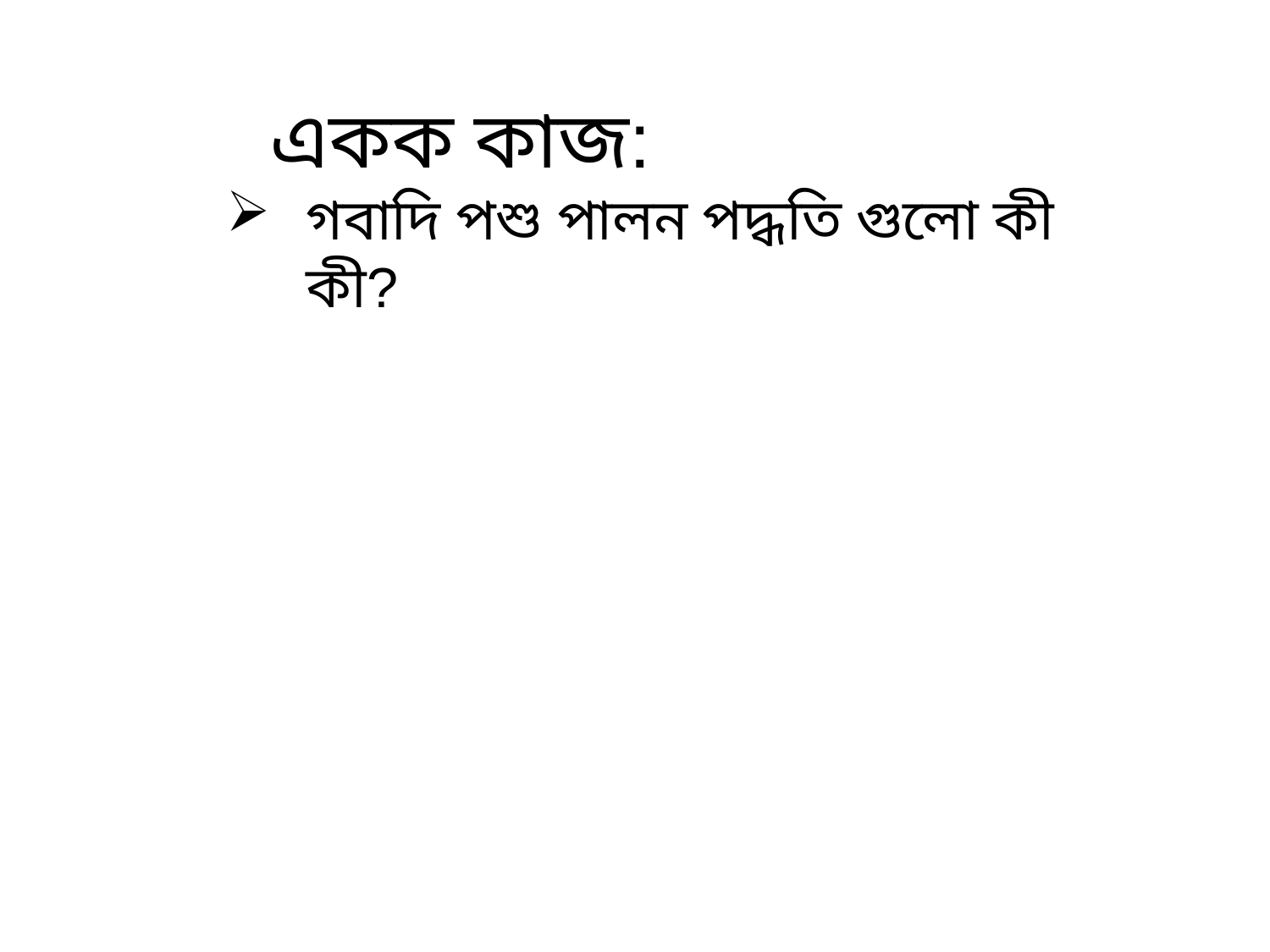

একক কাজ:
গবাদি পশু পালন পদ্ধতি গুলো কী কী?